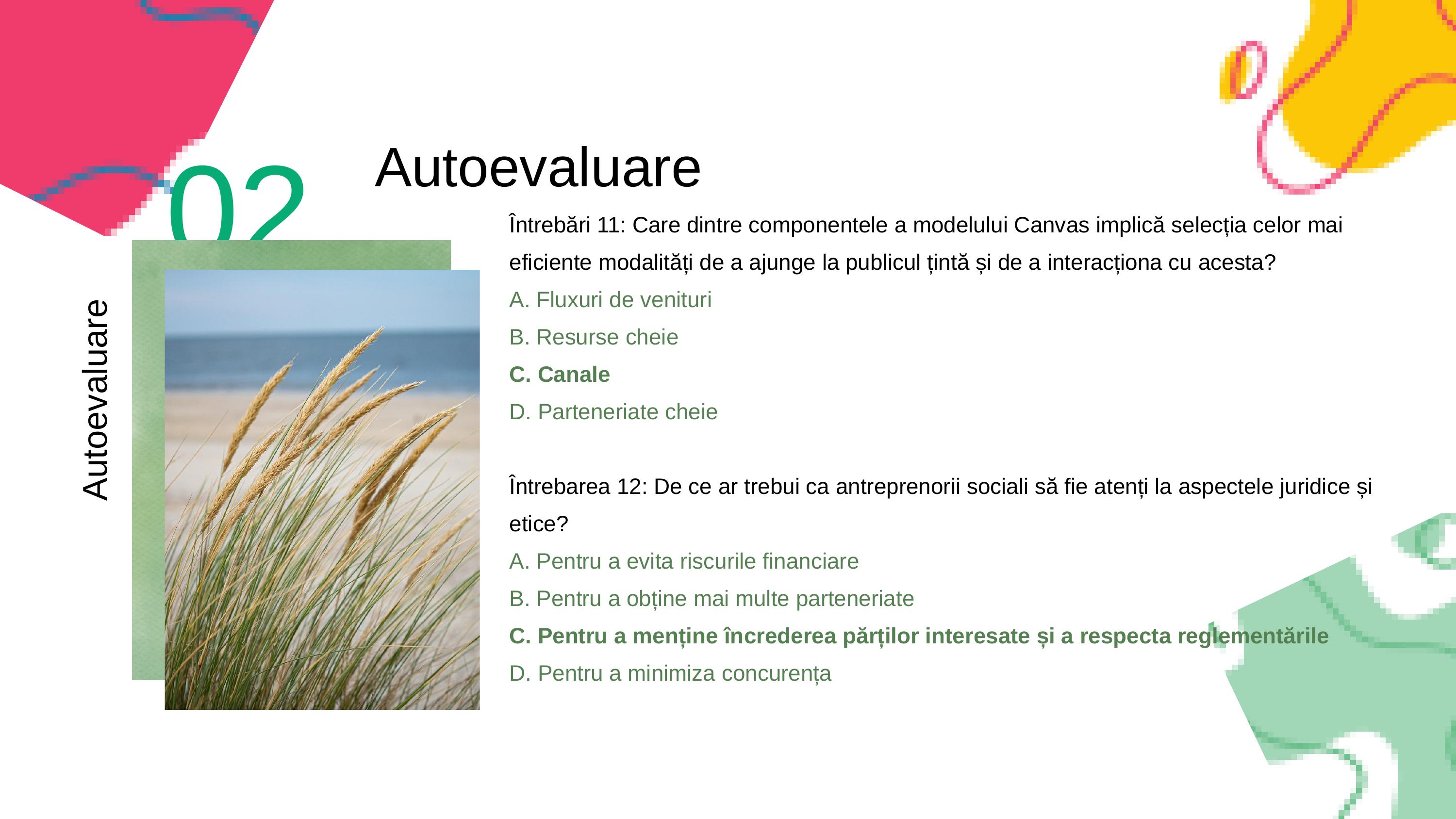

02
Autoevaluare
Întrebări 11: Care dintre componentele a modelului Canvas implică selecția celor mai eficiente modalități de a ajunge la publicul țintă și de a interacționa cu acesta?
A. Fluxuri de venituri
B. Resurse cheie
C. Canale
D. Parteneriate cheie

Întrebarea 12: De ce ar trebui ca antreprenorii sociali să fie atenți la aspectele juridice și etice?
A. Pentru a evita riscurile financiare
B. Pentru a obține mai multe parteneriate
C. Pentru a menține încrederea părților interesate și a respecta reglementările
D. Pentru a minimiza concurența

Autoevaluare